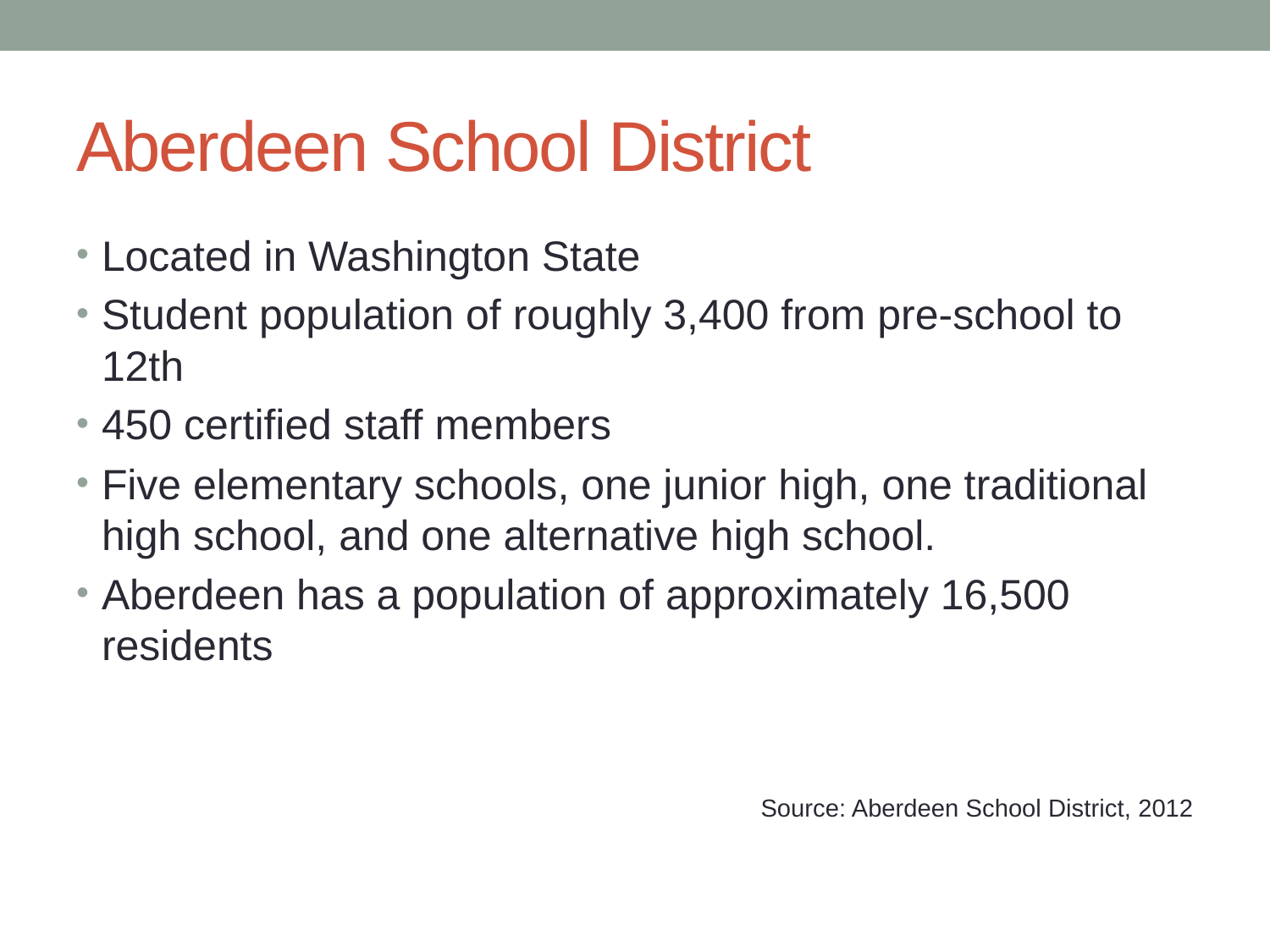

# Aberdeen School District
Located in Washington State
Student population of roughly 3,400 from pre-school to 12th
450 certified staff members
Five elementary schools, one junior high, one traditional high school, and one alternative high school.
Aberdeen has a population of approximately 16,500 residents

Source: Aberdeen School District, 2012